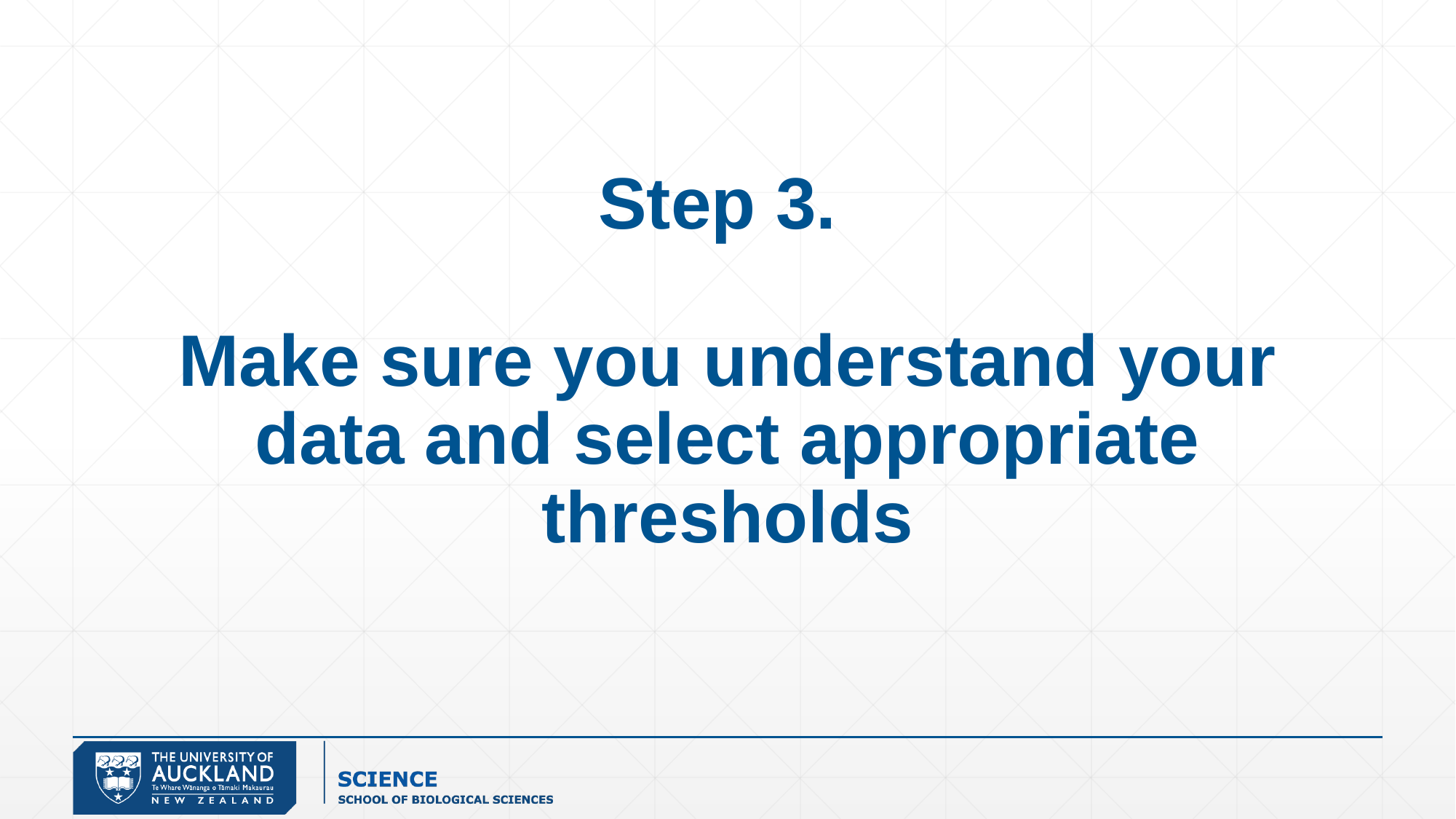

# Step 3. Make sure you understand your data and select appropriate thresholds